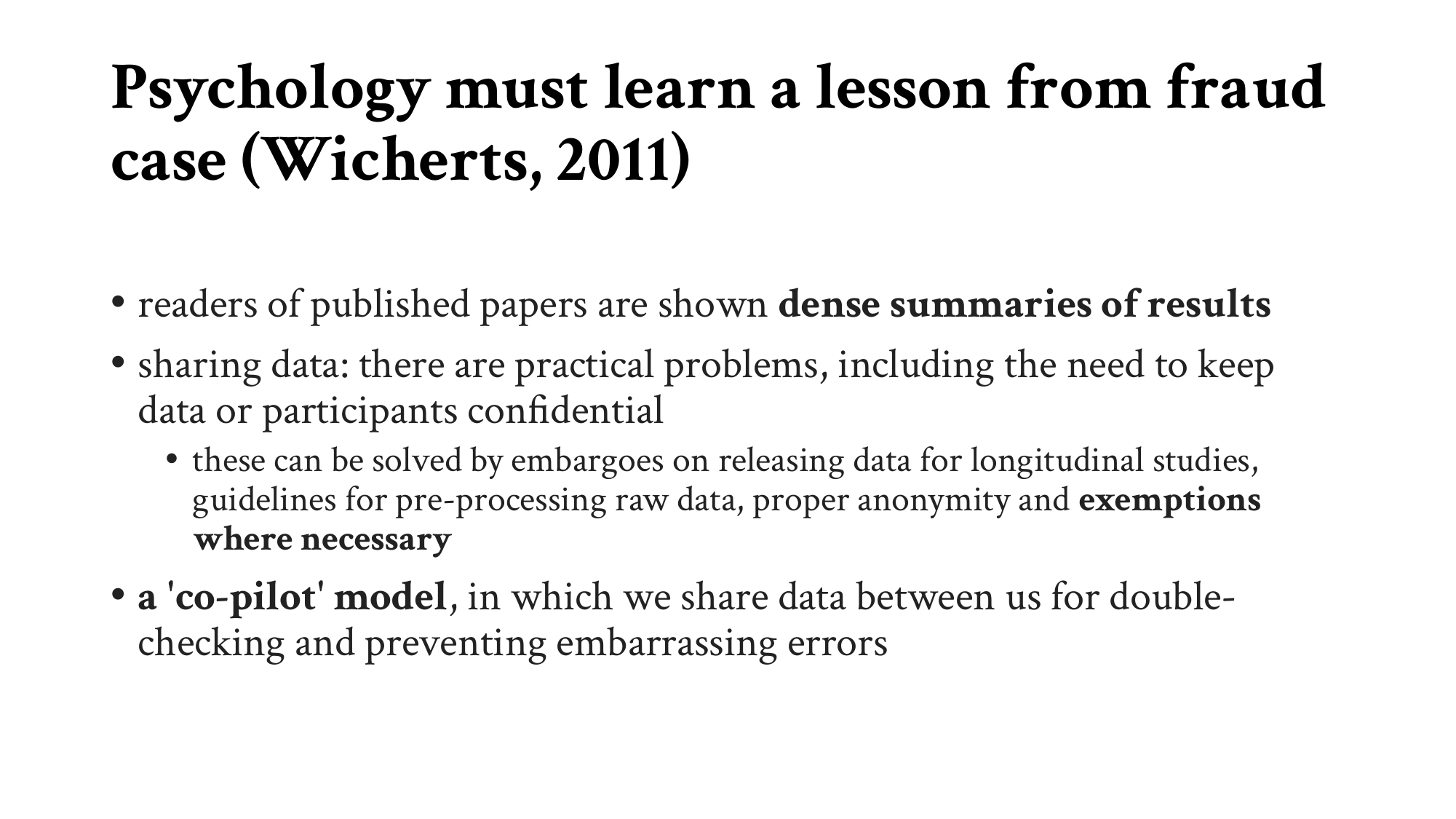

# Psychology must learn a lesson from fraud case (Wicherts, 2011)
readers of published papers are shown dense summaries of results
sharing data: there are practical problems, including the need to keep data or participants confidential
these can be solved by embargoes on releasing data for longitudinal studies, guidelines for pre-processing raw data, proper anonymity and exemptions where necessary
a 'co-pilot' model, in which we share data between us for double-checking and preventing embarrassing errors